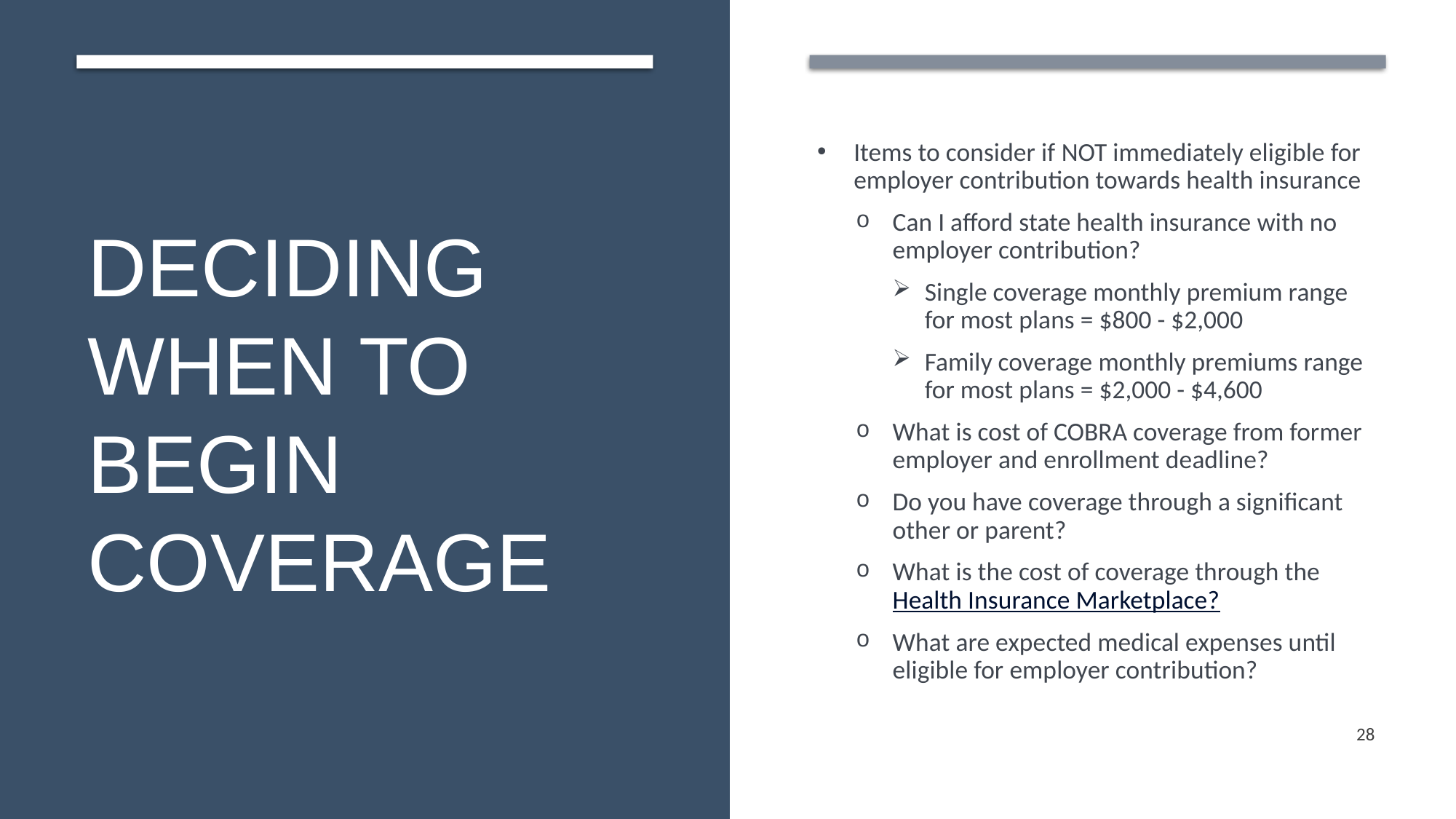

# Deciding when to begin coverage
Items to consider if NOT immediately eligible for employer contribution towards health insurance
Can I afford state health insurance with no employer contribution?
Single coverage monthly premium range for most plans = $800 - $2,000
Family coverage monthly premiums range for most plans = $2,000 - $4,600
What is cost of COBRA coverage from former employer and enrollment deadline?
Do you have coverage through a significant other or parent?
What is the cost of coverage through the Health Insurance Marketplace?
What are expected medical expenses until eligible for employer contribution?
28